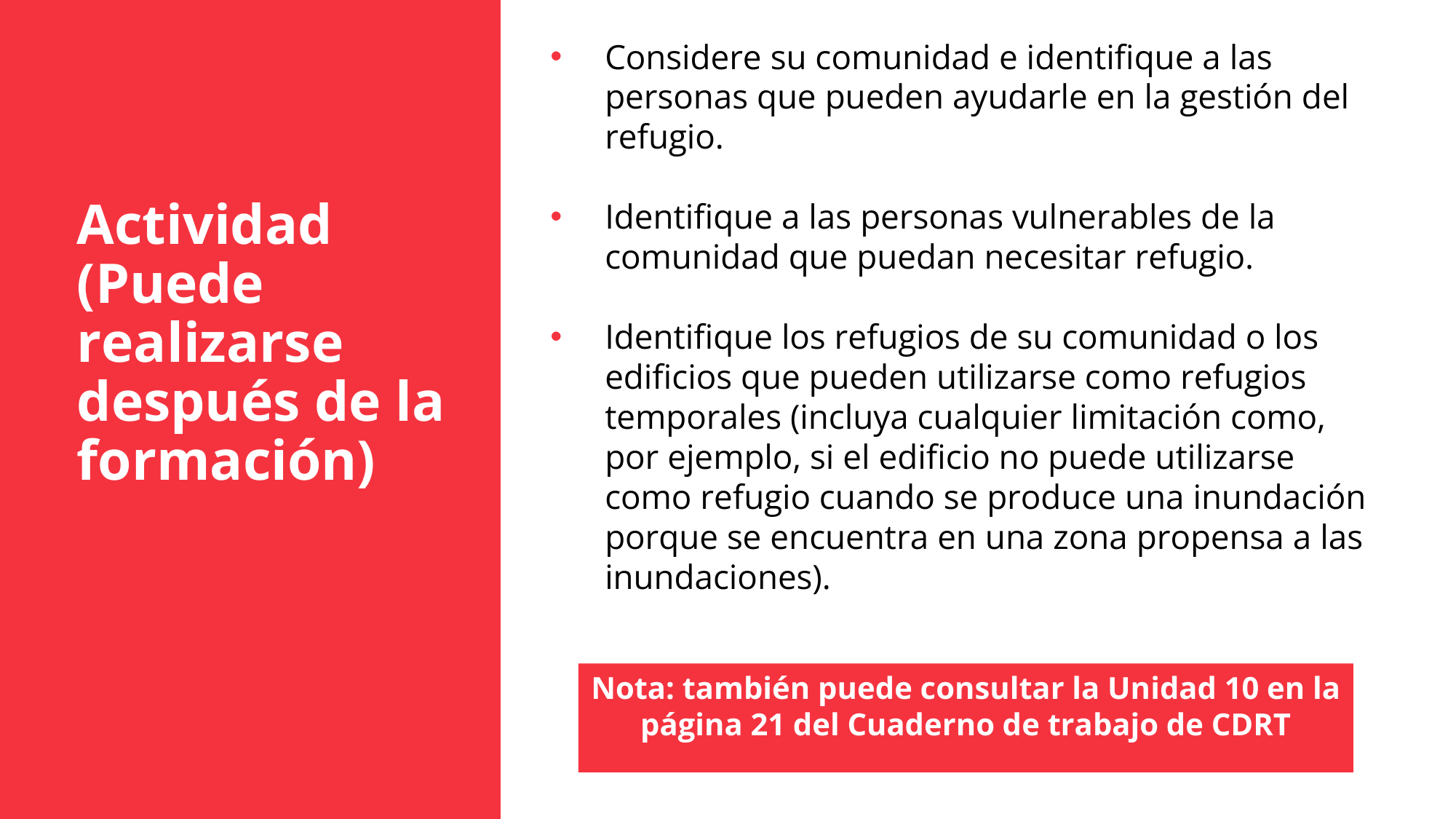

Considere su comunidad e identifique a las personas que pueden ayudarle en la gestión del refugio.

Identifique a las personas vulnerables de la comunidad que puedan necesitar refugio.

Identifique los refugios de su comunidad o los edificios que pueden utilizarse como refugios temporales (incluya cualquier limitación como, por ejemplo, si el edificio no puede utilizarse como refugio cuando se produce una inundación porque se encuentra en una zona propensa a las inundaciones).

Actividad (Puede realizarse después de la formación)
Nota: también puede consultar la Unidad 10 en la página 21 del Cuaderno de trabajo de CDRT